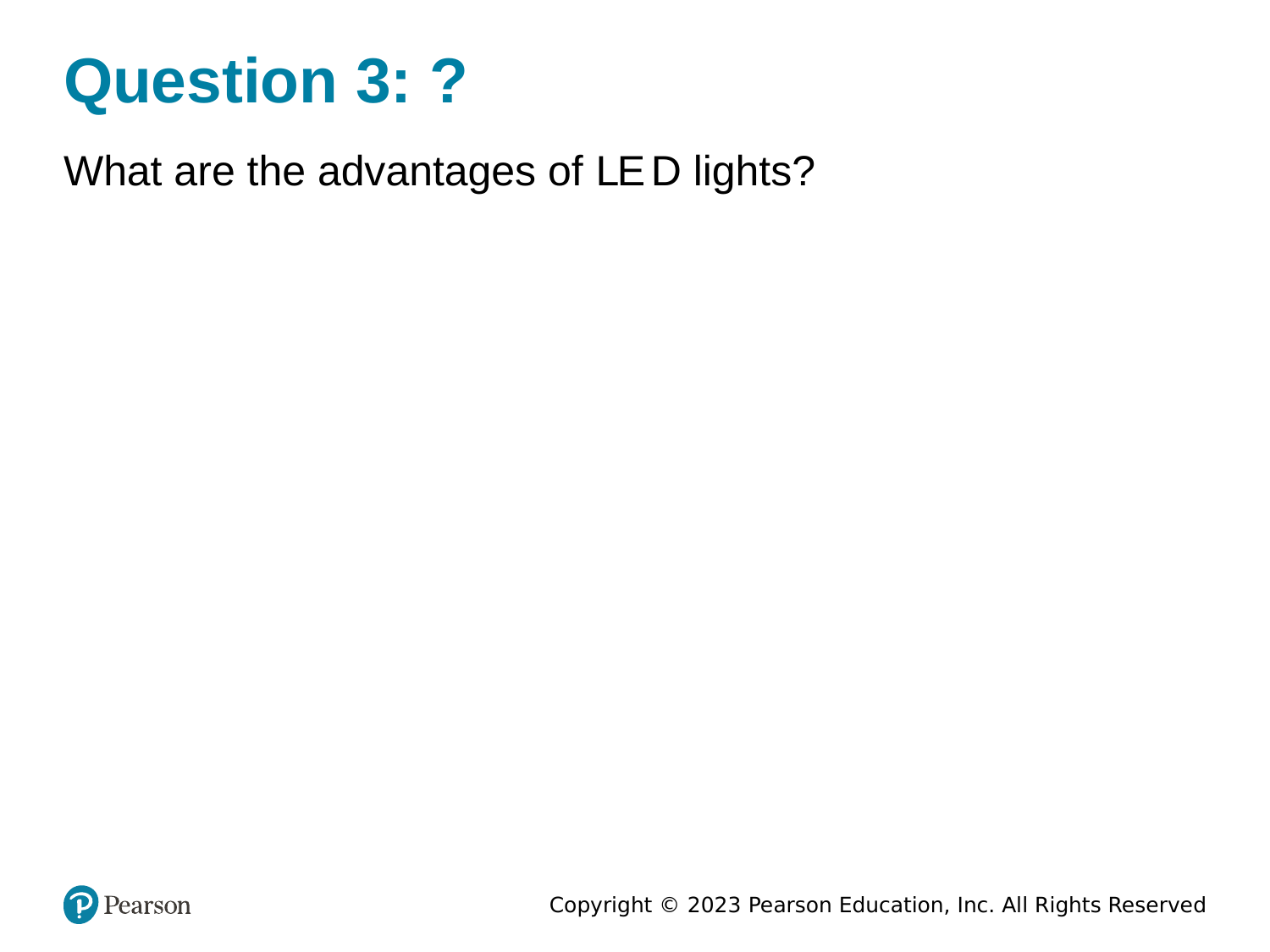

# Question 3: ?
What are the advantages of L E D lights?